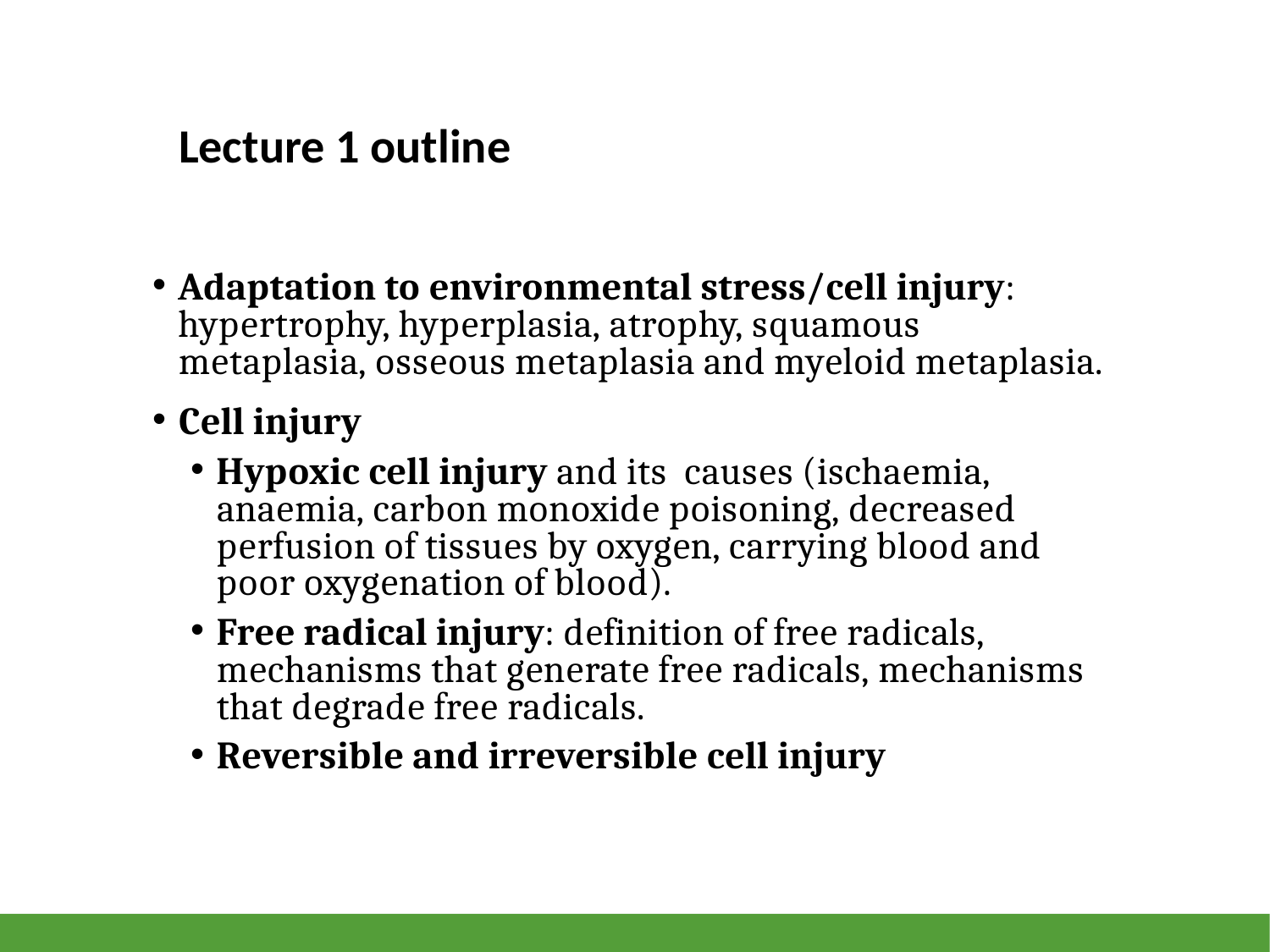

# Lecture 1 outline
Adaptation to environmental stress/cell injury: hypertrophy, hyperplasia, atrophy, squamous metaplasia, osseous metaplasia and myeloid metaplasia.
Cell injury
Hypoxic cell injury and its  causes (ischaemia, anaemia, carbon monoxide poisoning, decreased perfusion of tissues by oxygen, carrying blood and poor oxygenation of blood).
Free radical injury: definition of free radicals, mechanisms that generate free radicals, mechanisms that degrade free radicals.
Reversible and irreversible cell injury